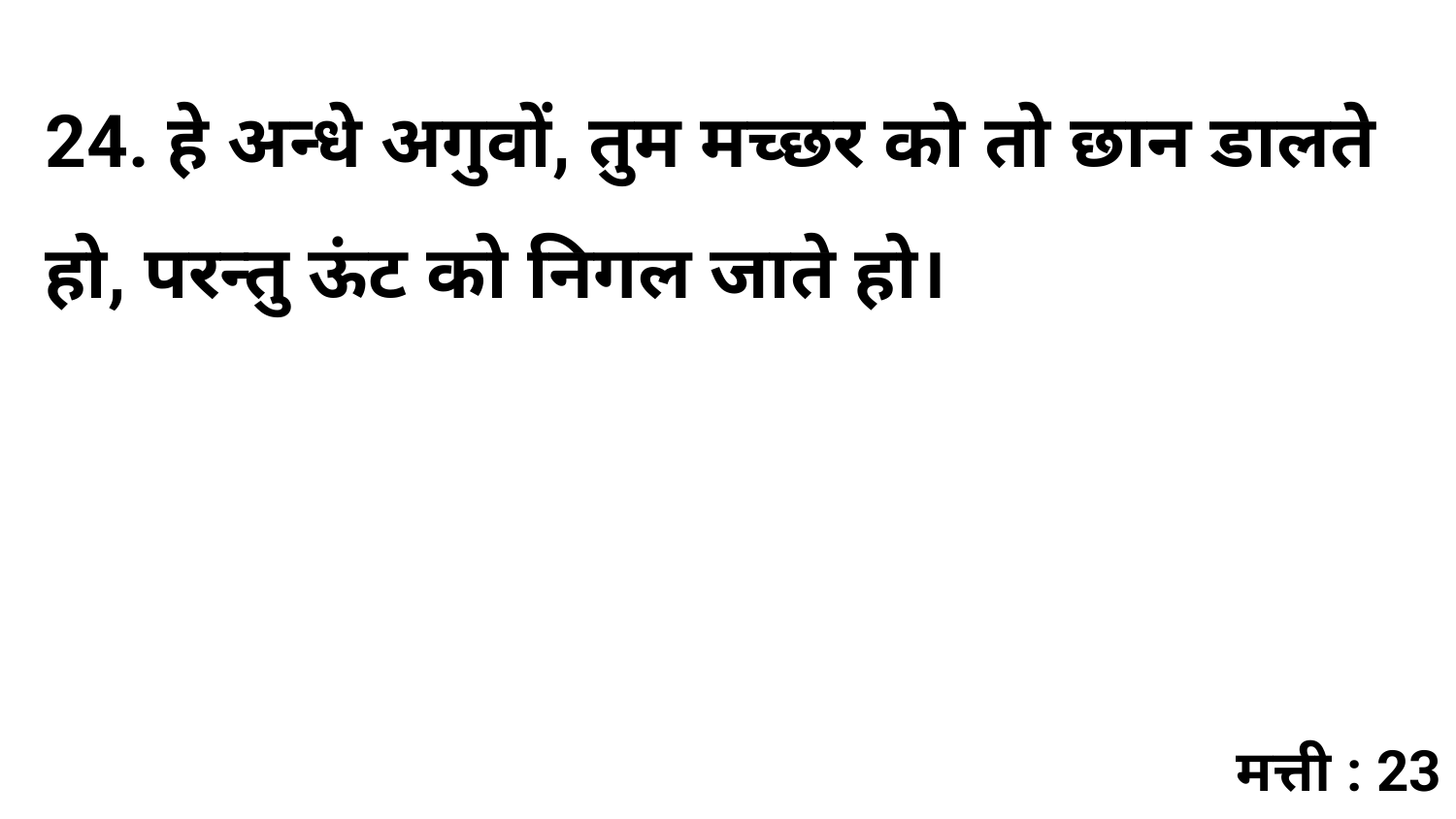

24. हे अन्धे अगुवों, तुम मच्छर को तो छान डालते हो, परन्तु ऊंट को निगल जाते हो।
मत्ती : 23